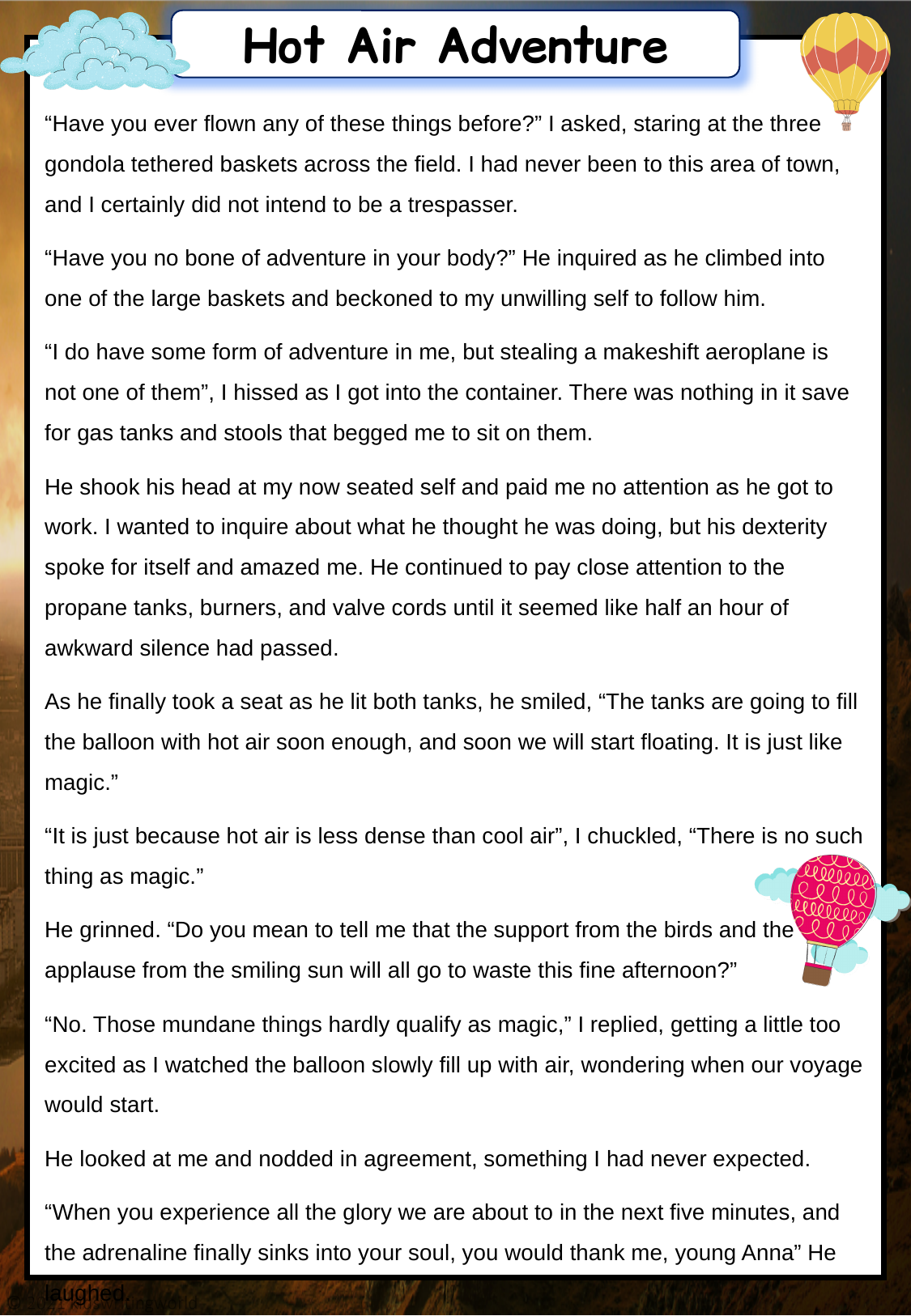

“Have you ever flown any of these things before?” I asked, staring at the three gondola tethered baskets across the field. I had never been to this area of town, and I certainly did not intend to be a trespasser.
“Have you no bone of adventure in your body?” He inquired as he climbed into one of the large baskets and beckoned to my unwilling self to follow him.
“I do have some form of adventure in me, but stealing a makeshift aeroplane is not one of them”, I hissed as I got into the container. There was nothing in it save for gas tanks and stools that begged me to sit on them.
He shook his head at my now seated self and paid me no attention as he got to work. I wanted to inquire about what he thought he was doing, but his dexterity spoke for itself and amazed me. He continued to pay close attention to the propane tanks, burners, and valve cords until it seemed like half an hour of awkward silence had passed.
As he finally took a seat as he lit both tanks, he smiled, “The tanks are going to fill the balloon with hot air soon enough, and soon we will start floating. It is just like magic.”
“It is just because hot air is less dense than cool air”, I chuckled, “There is no such thing as magic.”
He grinned. “Do you mean to tell me that the support from the birds and the applause from the smiling sun will all go to waste this fine afternoon?”
“No. Those mundane things hardly qualify as magic,” I replied, getting a little too excited as I watched the balloon slowly fill up with air, wondering when our voyage would start.
He looked at me and nodded in agreement, something I had never expected.
“When you experience all the glory we are about to in the next five minutes, and the adrenaline finally sinks into your soul, you would thank me, young Anna” He laughed.